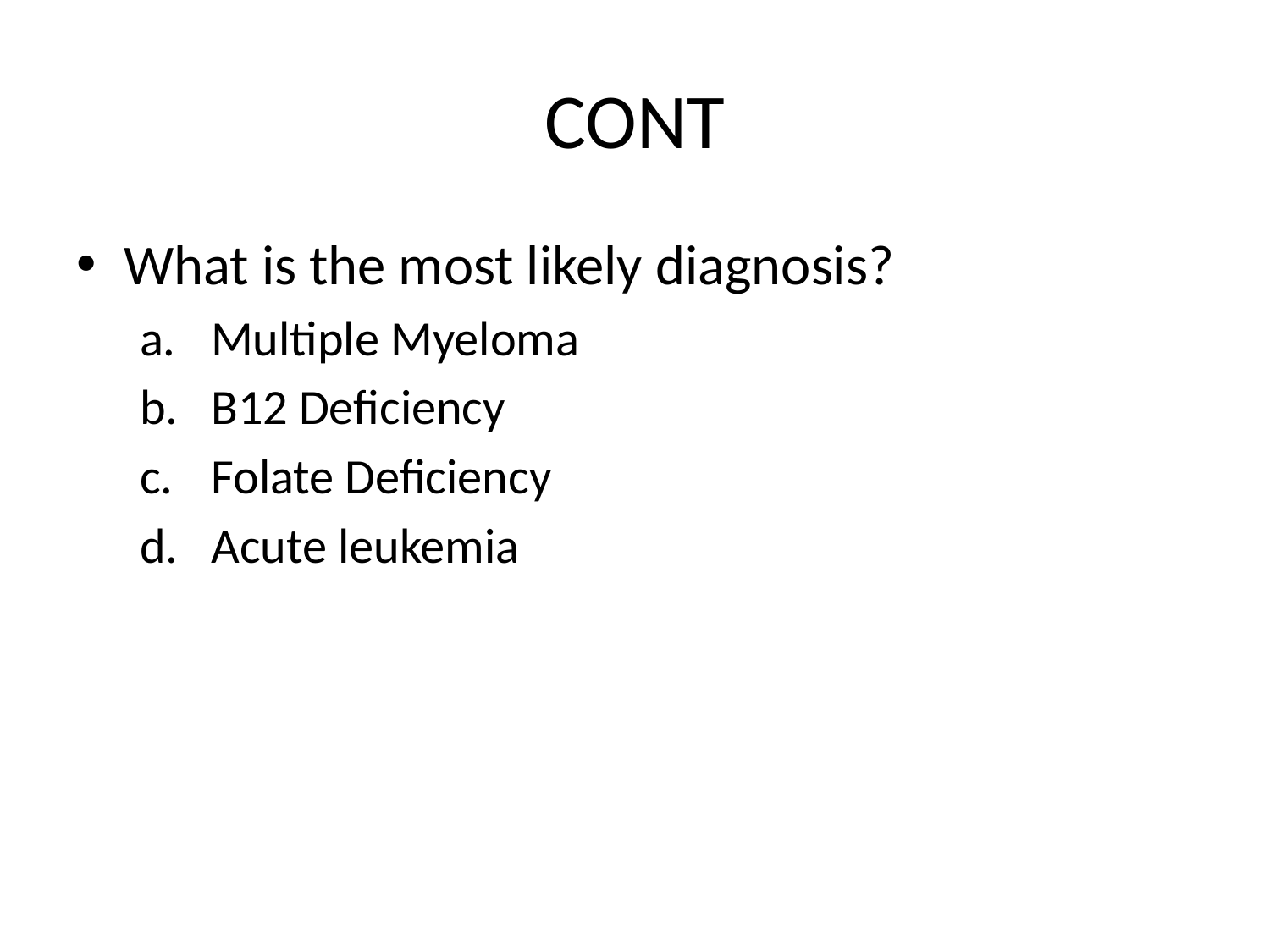

# CONT
What is the most likely diagnosis?
Multiple Myeloma
B12 Deficiency
Folate Deficiency
Acute leukemia